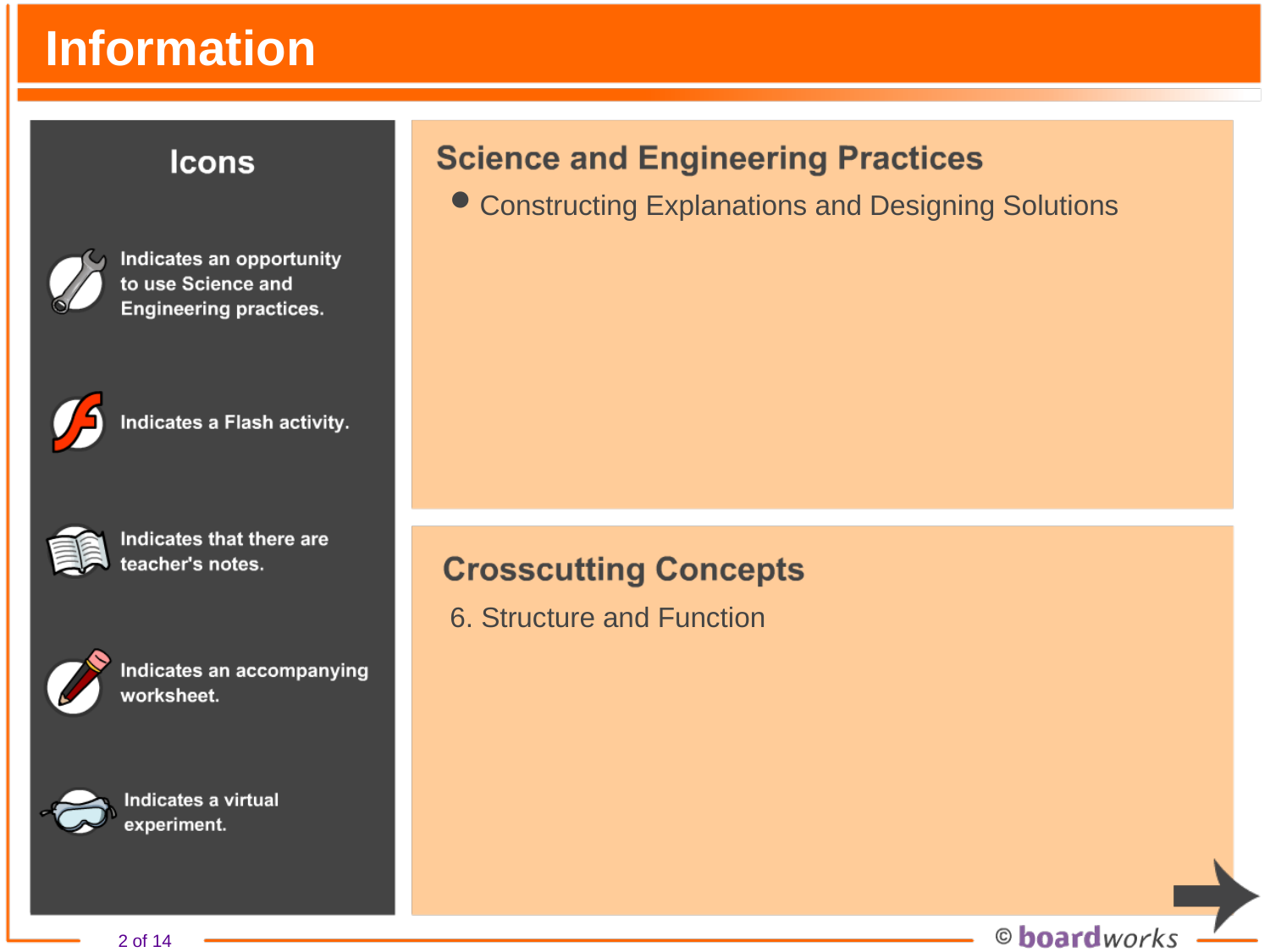

# Information
Constructing Explanations and Designing Solutions
6. Structure and Function